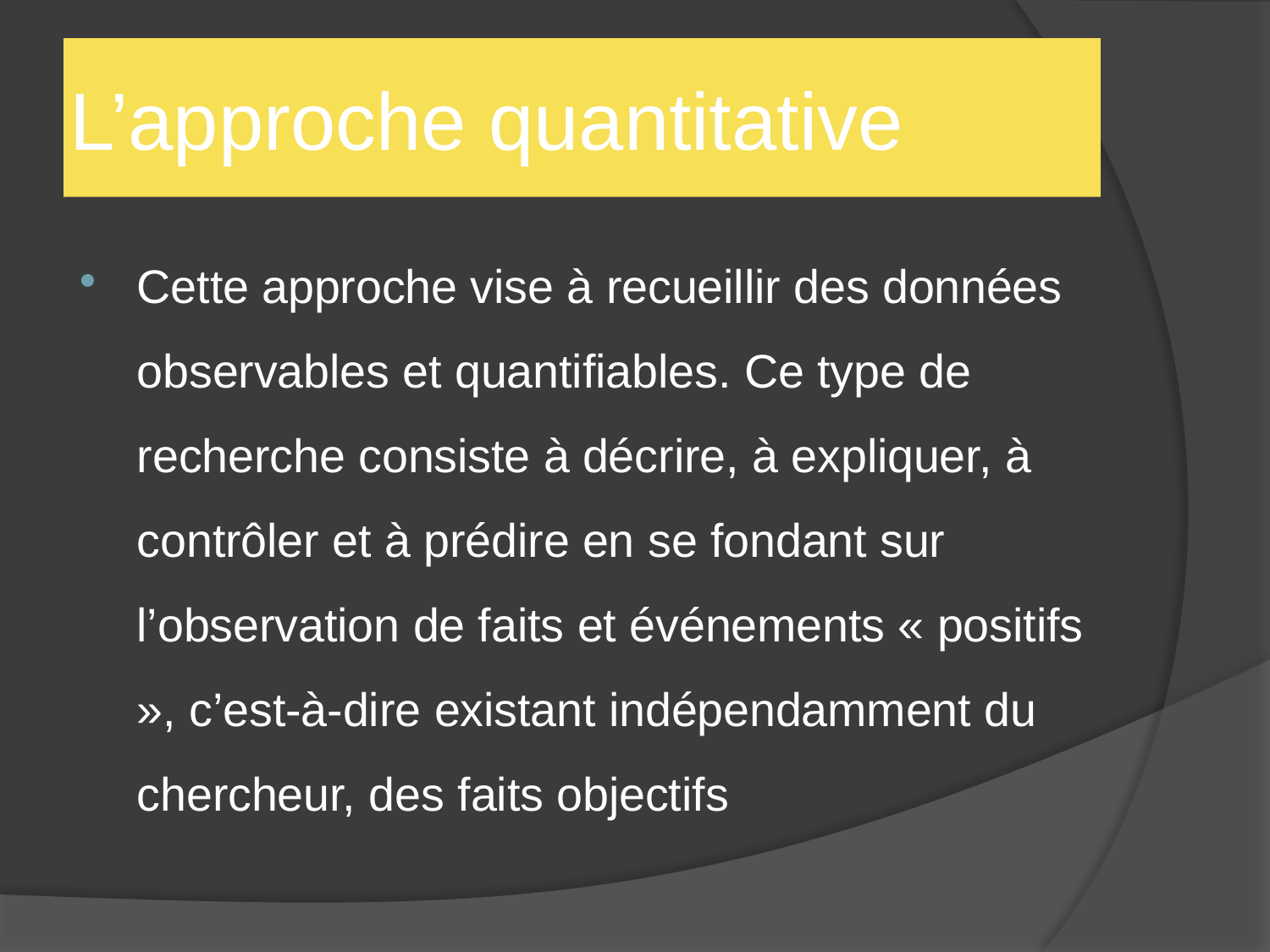

# L’approche quantitative
Cette approche vise à recueillir des données observables et quantifiables. Ce type de recherche consiste à décrire, à expliquer, à contrôler et à prédire en se fondant sur l’observation de faits et événements « positifs », c’est-à-dire existant indépendamment du chercheur, des faits objectifs